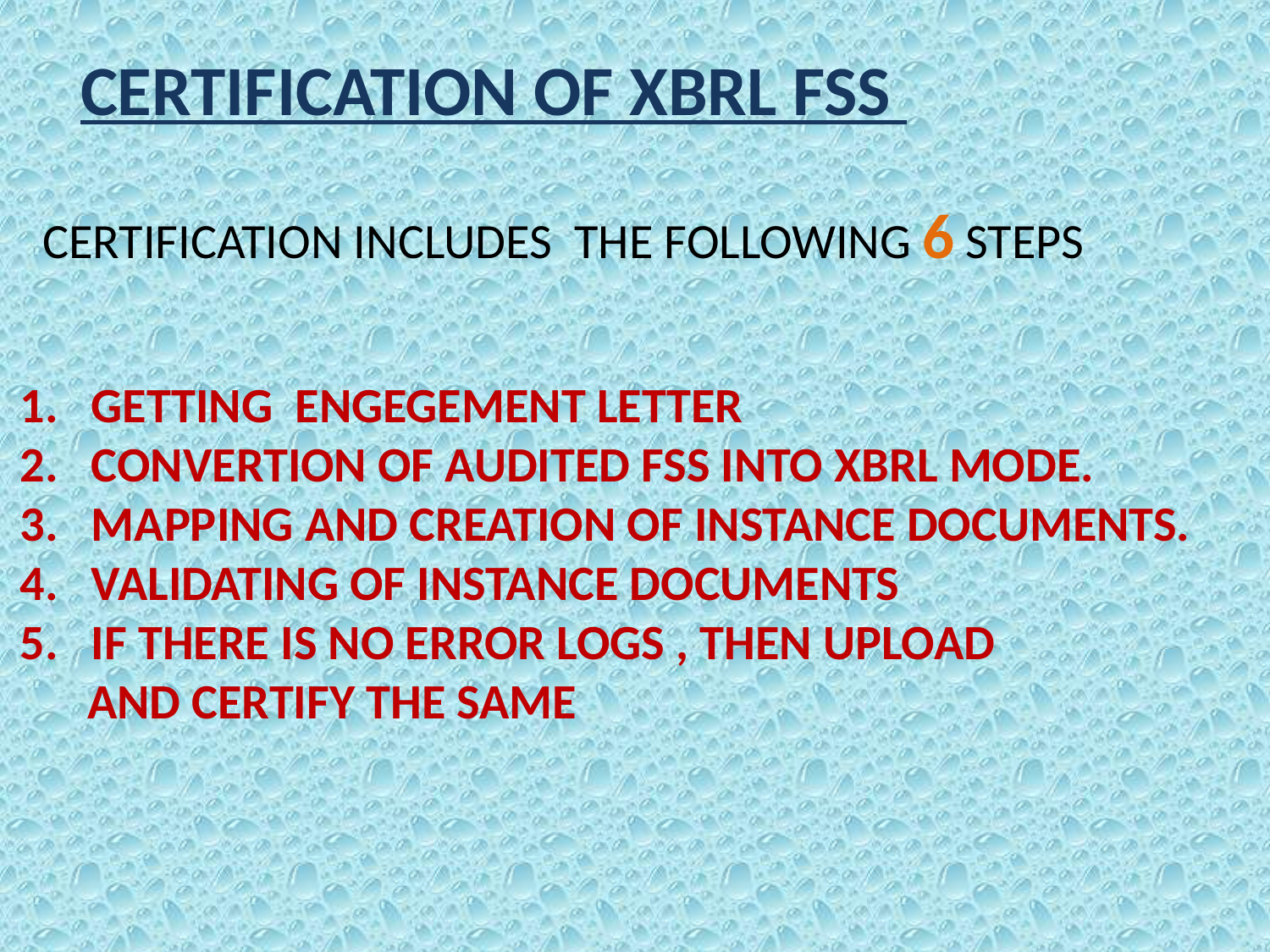

# CERTIFICATION OF XBRL FSS
CERTIFICATION INCLUDES  THE FOLLOWING 6 STEPS

GETTING  ENGEGEMENT LETTER
CONVERTION OF AUDITED FSS INTO XBRL MODE.
MAPPING AND CREATION OF INSTANCE DOCUMENTS.
VALIDATING OF INSTANCE DOCUMENTS
IF THERE IS NO ERROR LOGS , THEN UPLOAD
      AND CERTIFY THE SAME